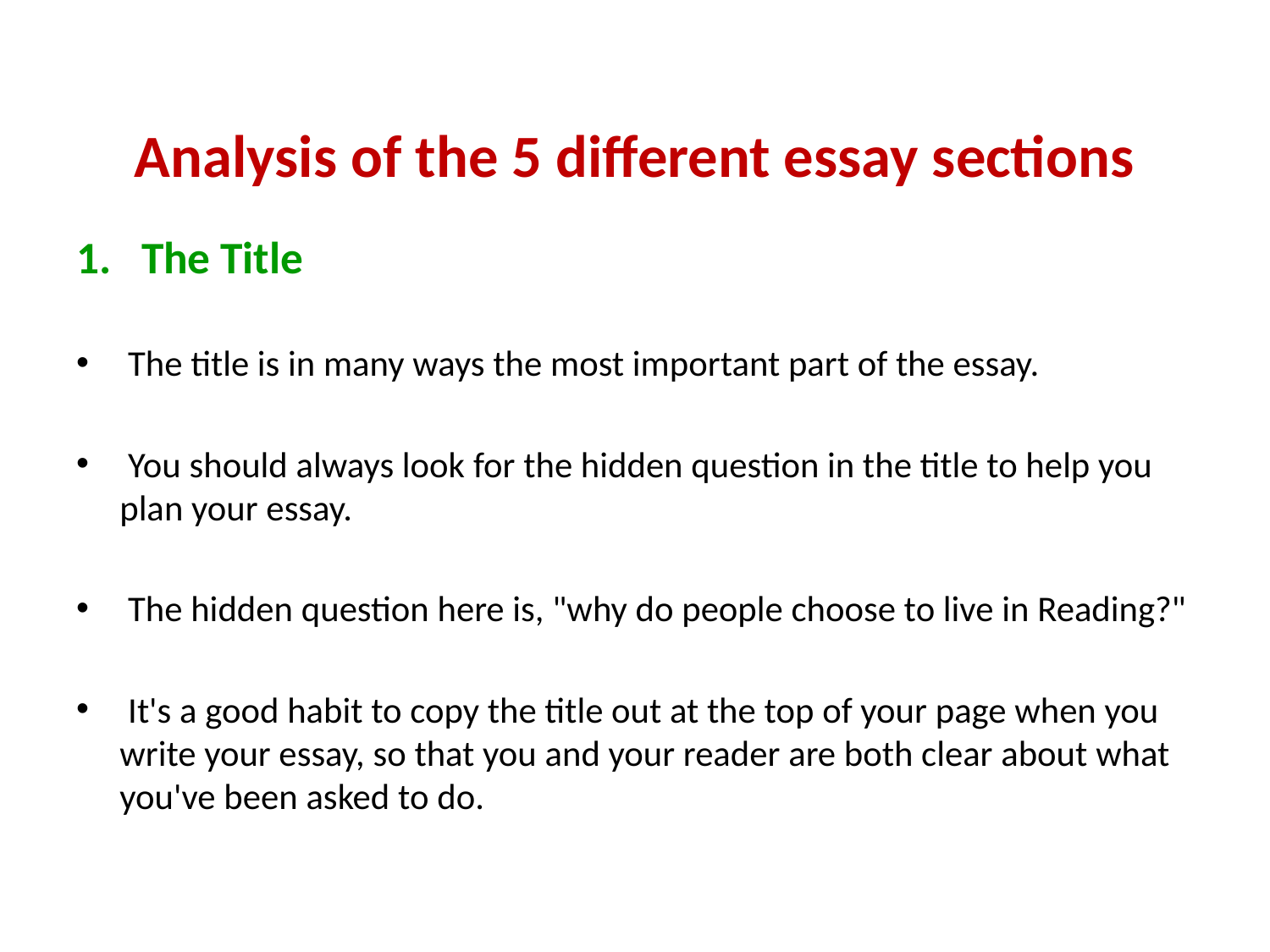

# Analysis of the 5 different essay sections
The Title

 The title is in many ways the most important part of the essay.

 You should always look for the hidden question in the title to help you plan your essay.

 The hidden question here is, "why do people choose to live in Reading?"

 It's a good habit to copy the title out at the top of your page when you write your essay, so that you and your reader are both clear about what you've been asked to do.